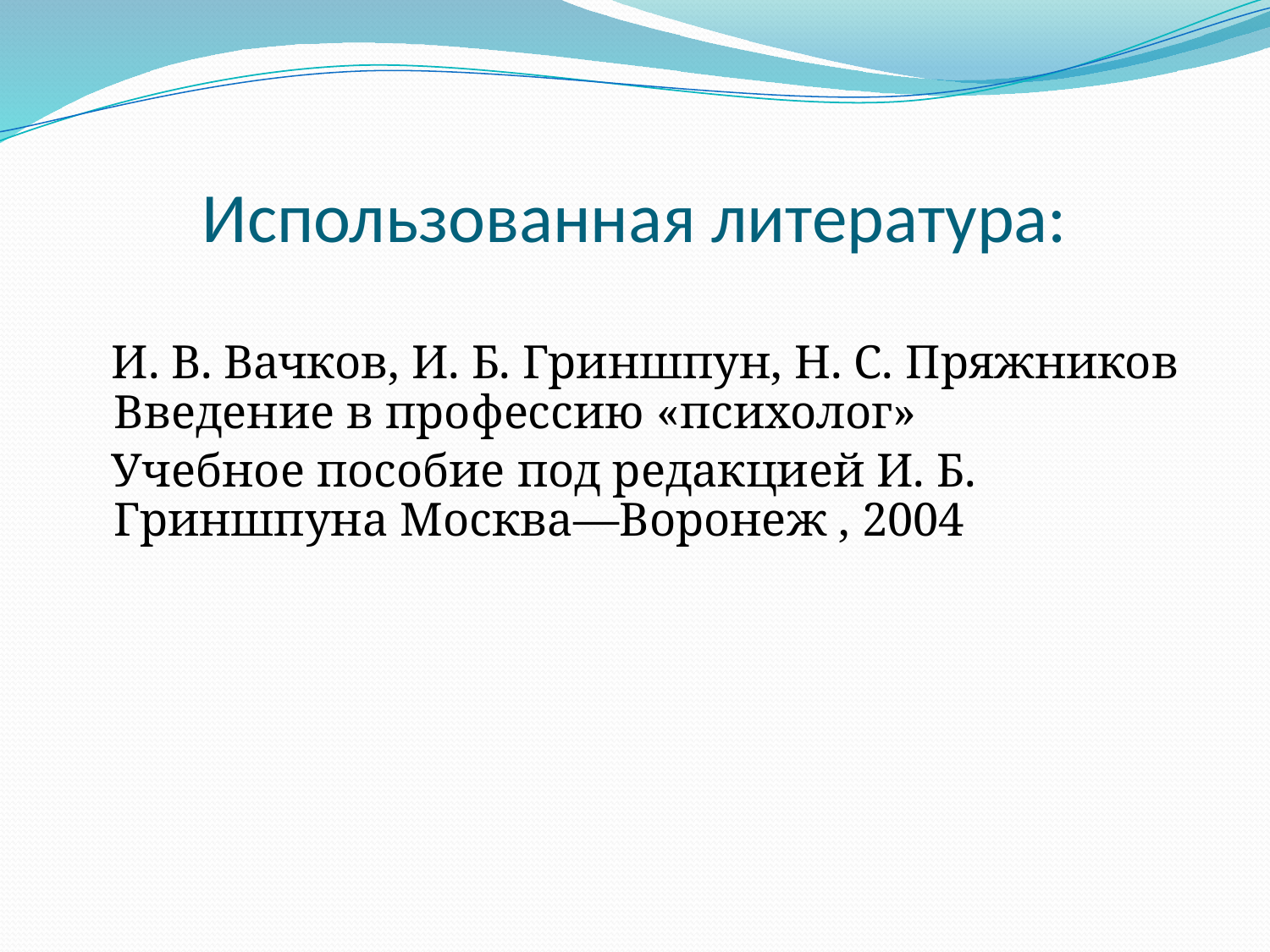

# Использованная литература:

   И. В. Вачков, И. Б. Гриншпун, Н. С. Пряжников  Введение в профессию «психолог»
   Учебное пособие под редакцией И. Б. Гриншпуна Москва—Воронеж , 2004